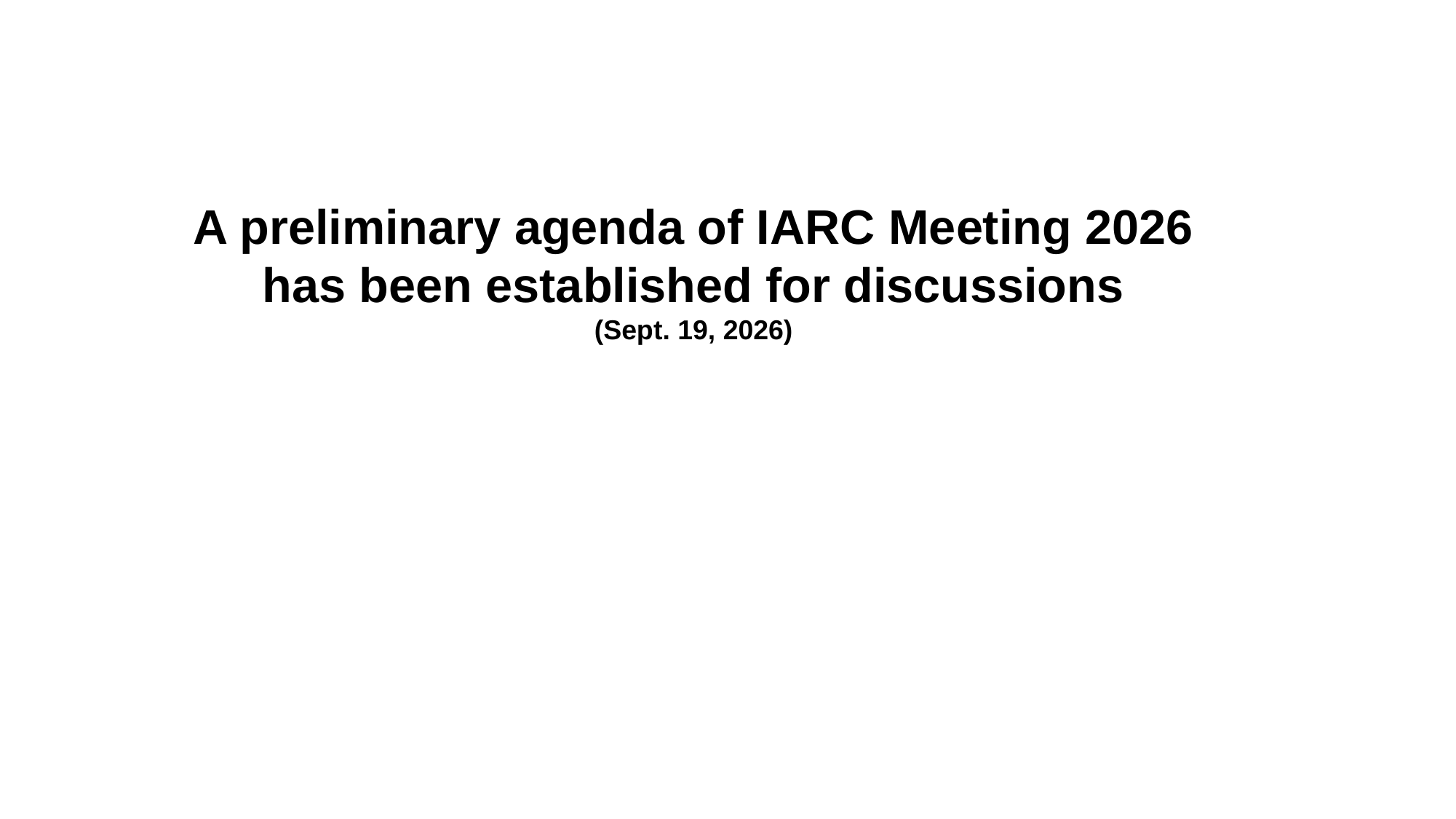

A preliminary agenda of IARC Meeting 2026
has been established for discussions
(Sept. 19, 2026)